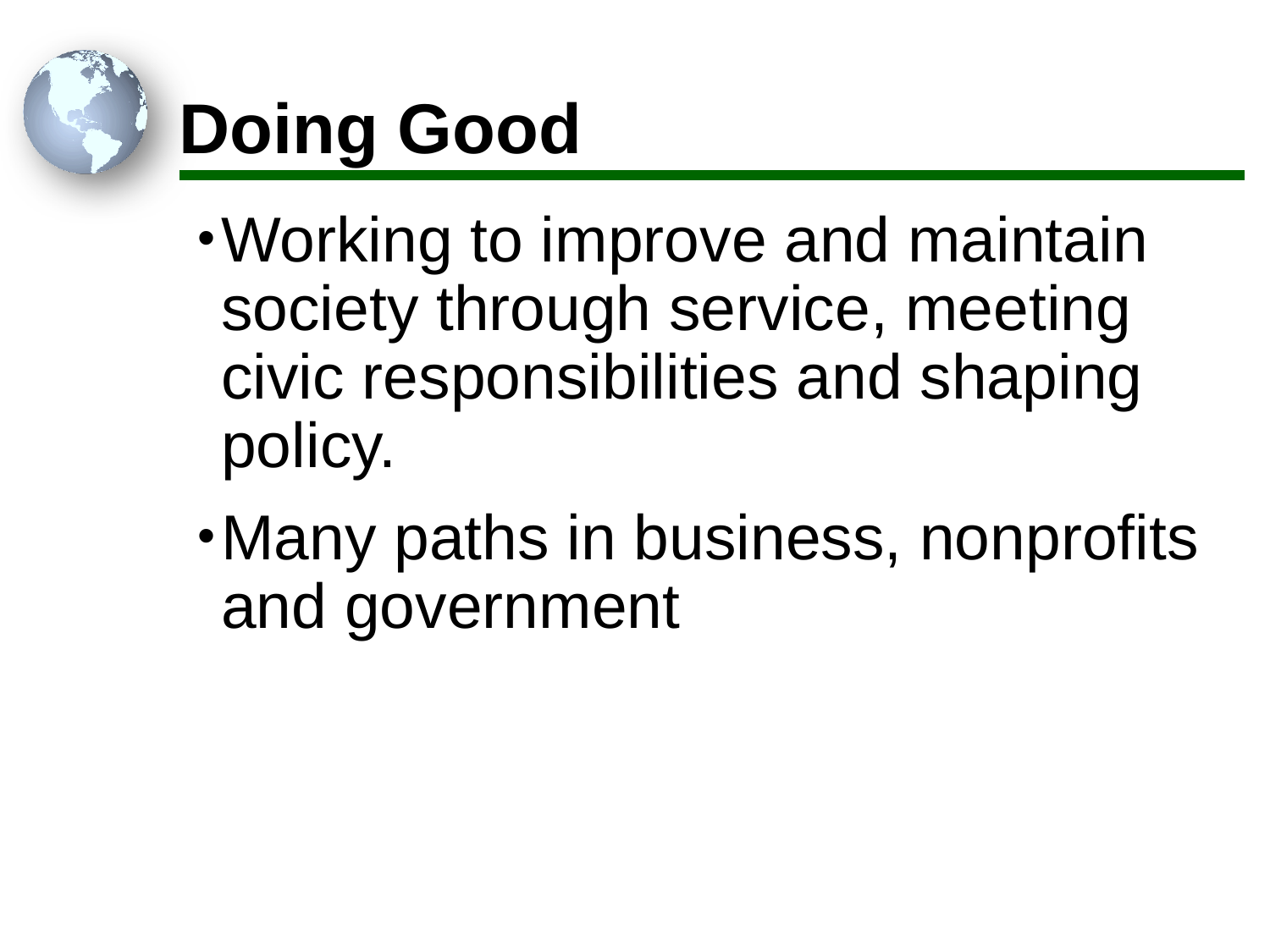

# Doing Good
Working to improve and maintain society through service, meeting civic responsibilities and shaping policy.
Many paths in business, nonprofits and government